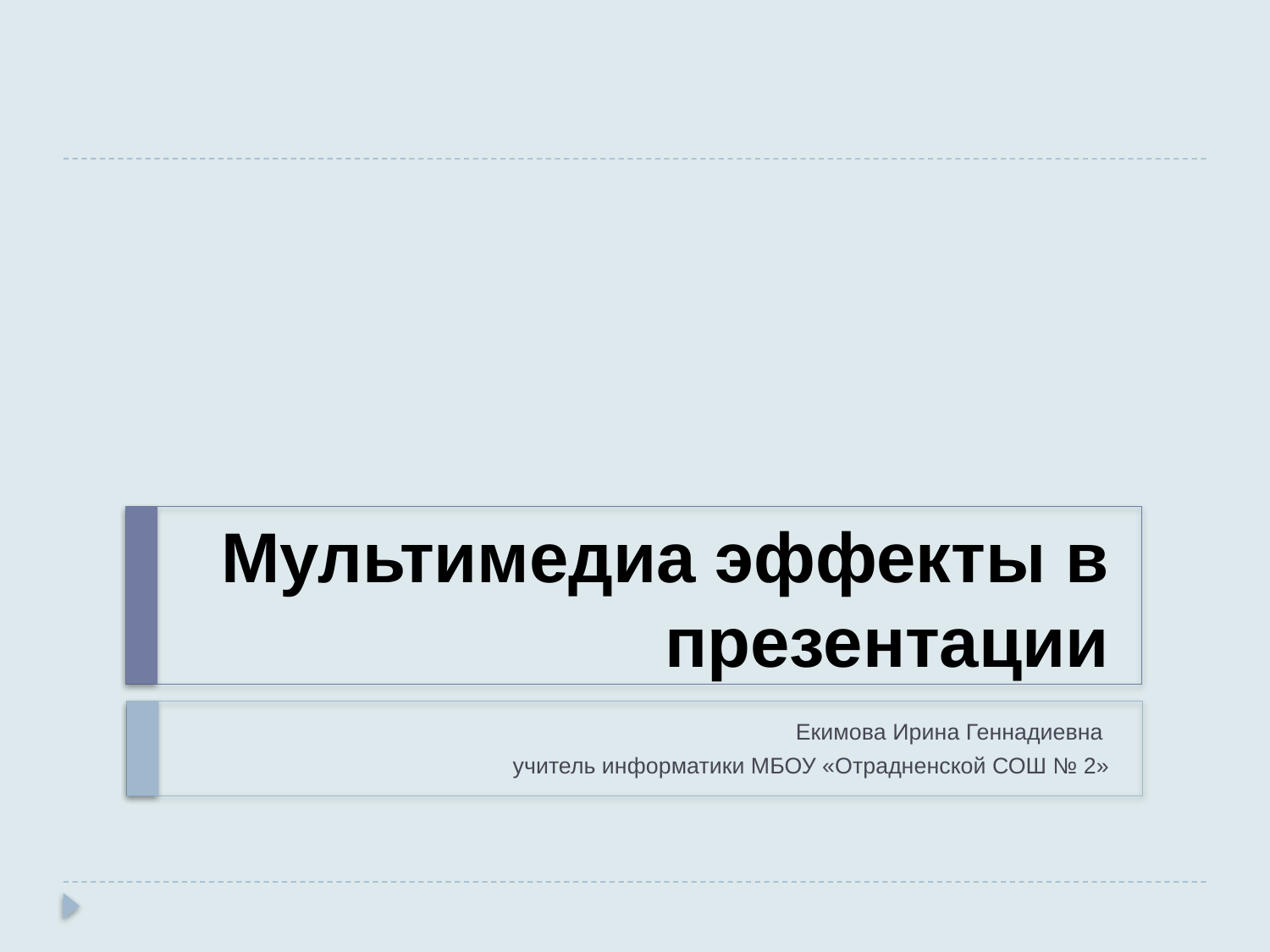

# Мультимедиа эффекты в презентации
Екимова Ирина Геннадиевна
учитель информатики МБОУ «Отрадненской СОШ № 2»